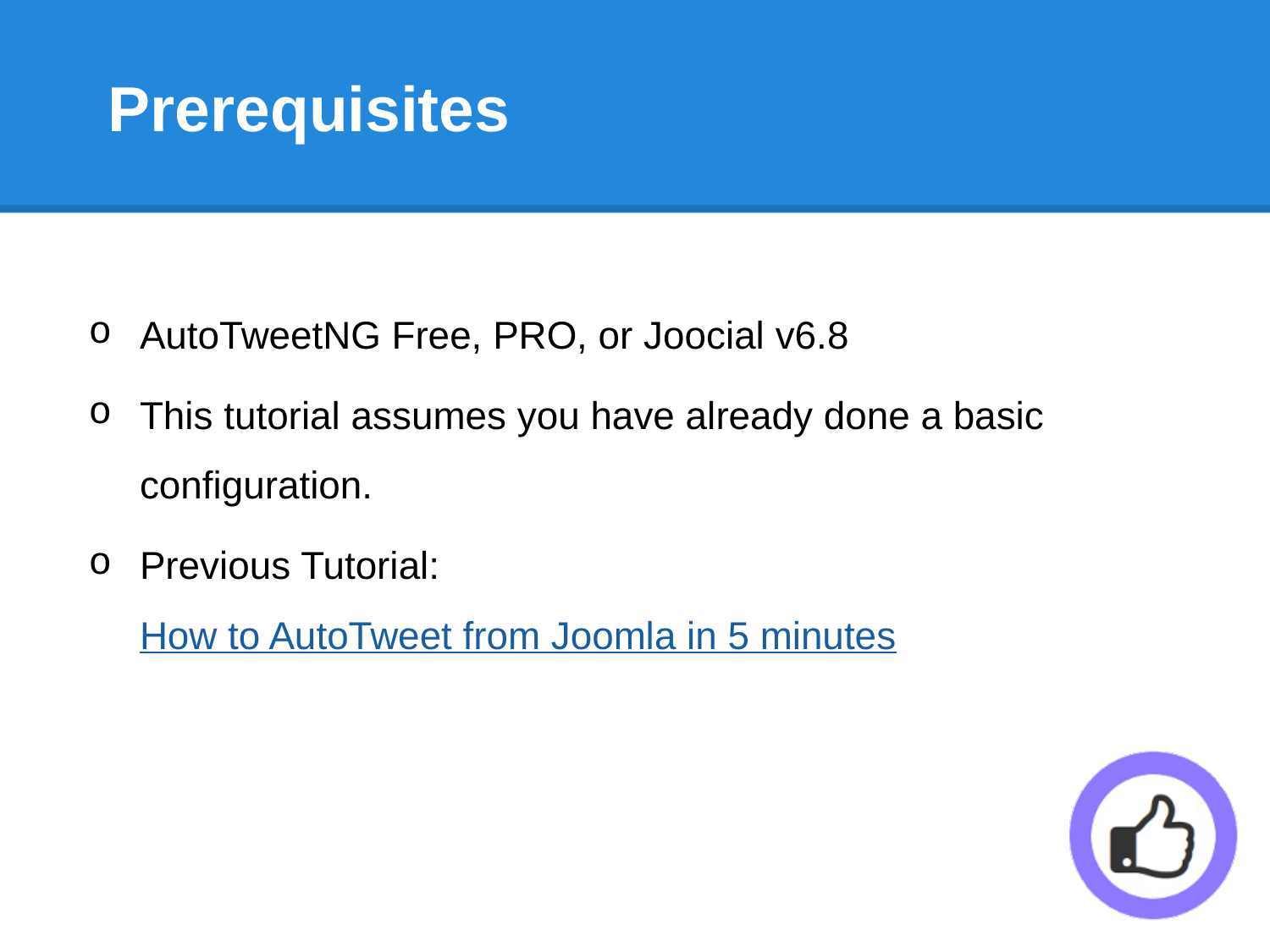

# Prerequisites
AutoTweetNG Free, PRO, or Joocial v6.8
This tutorial assumes you have already done a basic configuration.
Previous Tutorial:How to AutoTweet from Joomla in 5 minutes